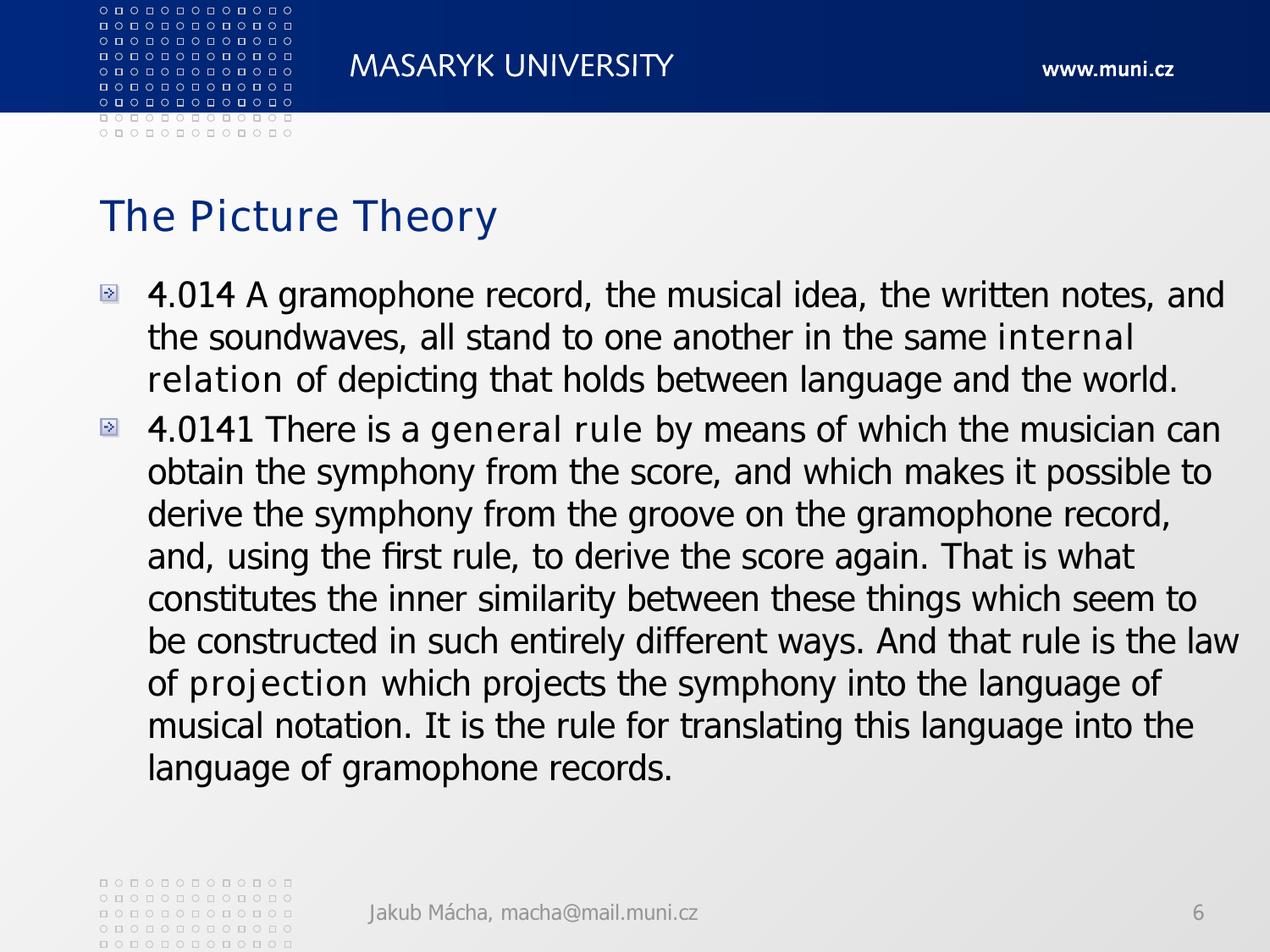

# The Picture Theory
4.014 A gramophone record, the musical idea, the written notes, and the soundwaves, all stand to one another in the same internal relation of depicting that holds between language and the world.
4.0141 There is a general rule by means of which the musician can obtain the symphony from the score, and which makes it possible to derive the symphony from the groove on the gramophone record, and, using the first rule, to derive the score again. That is what constitutes the inner similarity between these things which seem to be constructed in such entirely different ways. And that rule is the law of projection which projects the symphony into the language of musical notation. It is the rule for translating this language into the language of gramophone records.
Jakub Mácha, macha@mail.muni.cz
6